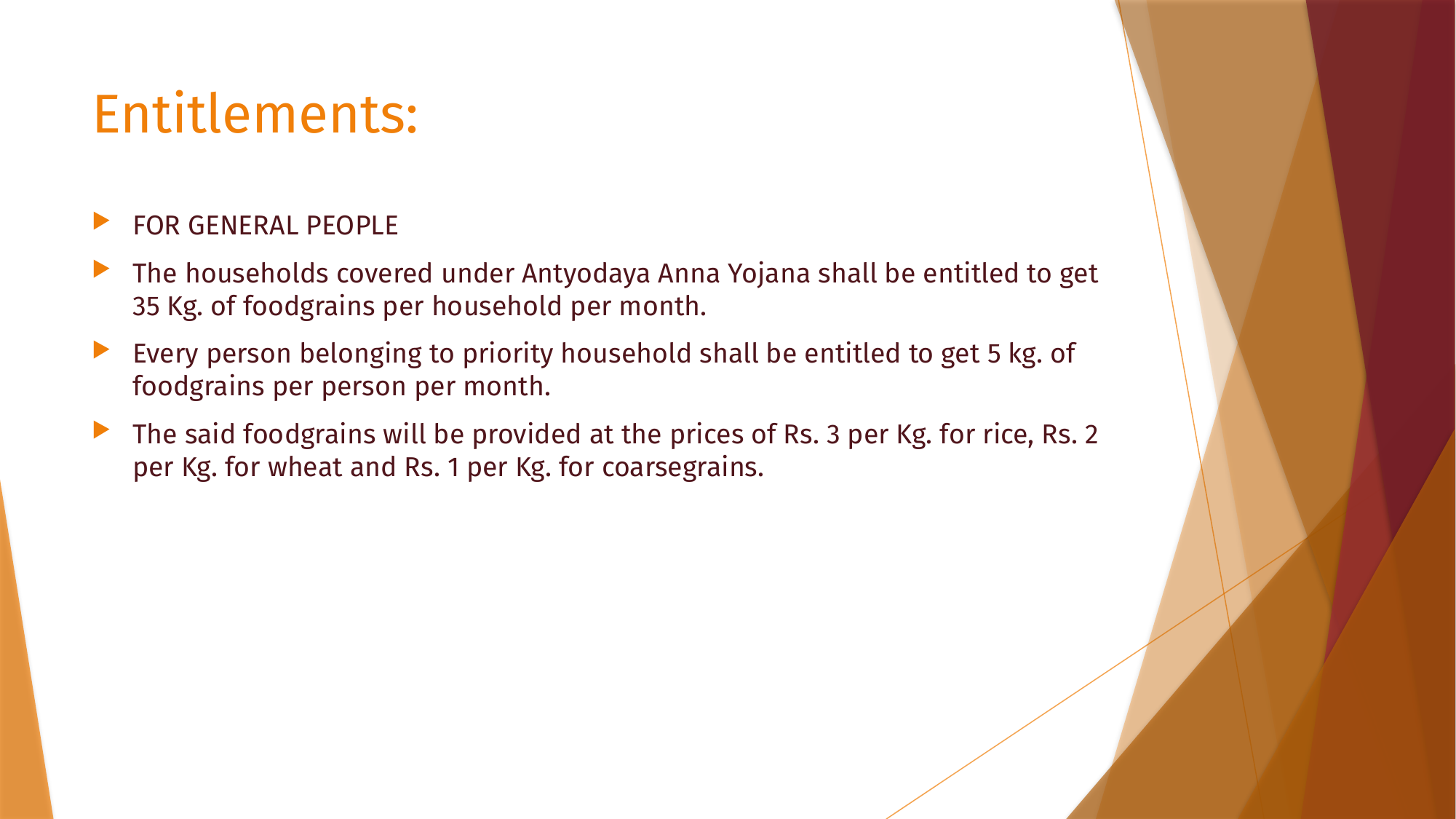

# Entitlements:
FOR GENERAL PEOPLE
The households covered under Antyodaya Anna Yojana shall be entitled to get 35 Kg. of foodgrains per household per month.
Every person belonging to priority household shall be entitled to get 5 kg. of foodgrains per person per month.
The said foodgrains will be provided at the prices of Rs. 3 per Kg. for rice, Rs. 2 per Kg. for wheat and Rs. 1 per Kg. for coarsegrains.